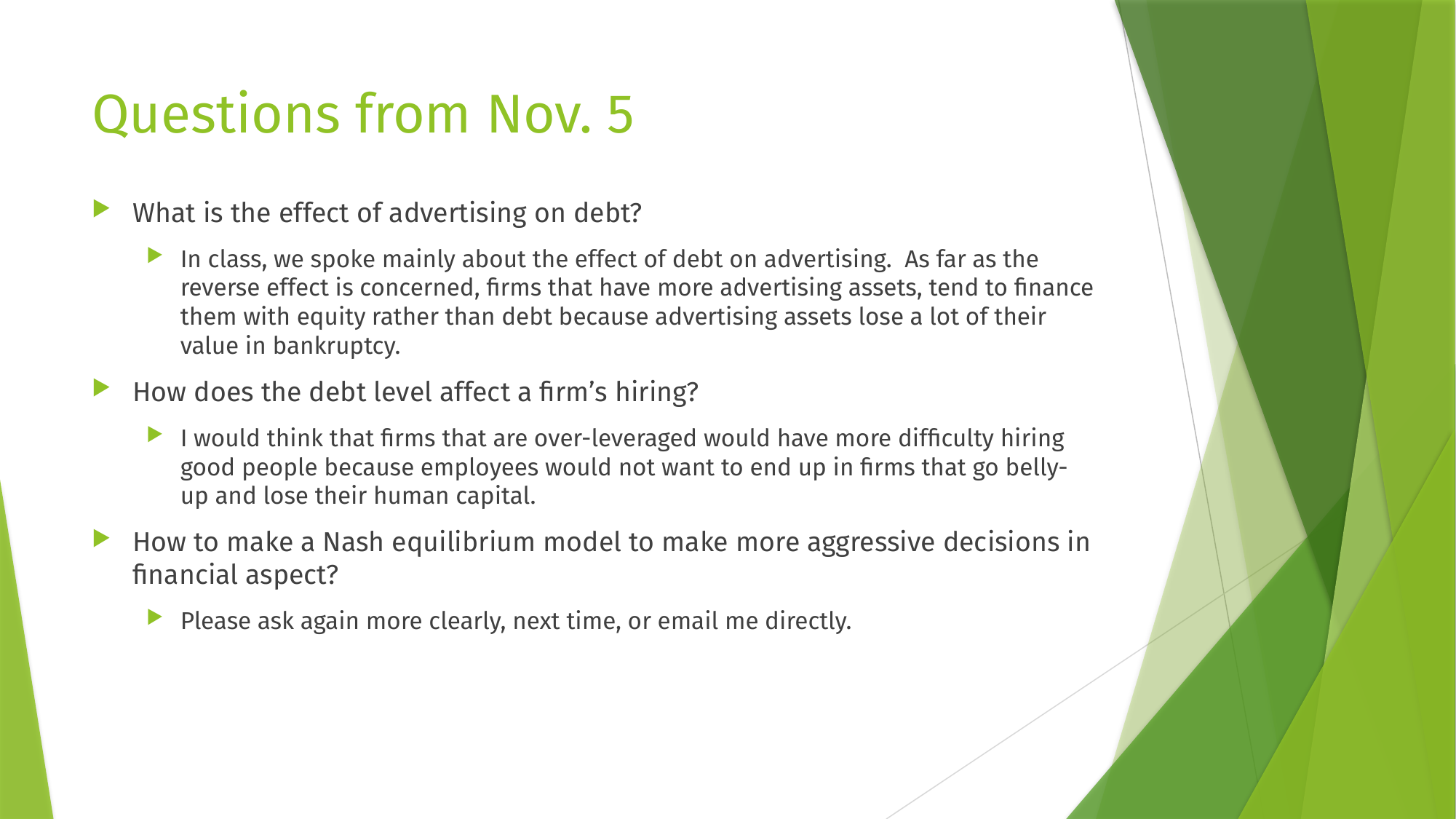

# Questions from Nov. 5
What is the effect of advertising on debt?
In class, we spoke mainly about the effect of debt on advertising.  As far as the reverse effect is concerned, firms that have more advertising assets, tend to finance them with equity rather than debt because advertising assets lose a lot of their value in bankruptcy.
How does the debt level affect a firm’s hiring?
I would think that firms that are over-leveraged would have more difficulty hiring good people because employees would not want to end up in firms that go belly-up and lose their human capital.
How to make a Nash equilibrium model to make more aggressive decisions in financial aspect?
Please ask again more clearly, next time, or email me directly.